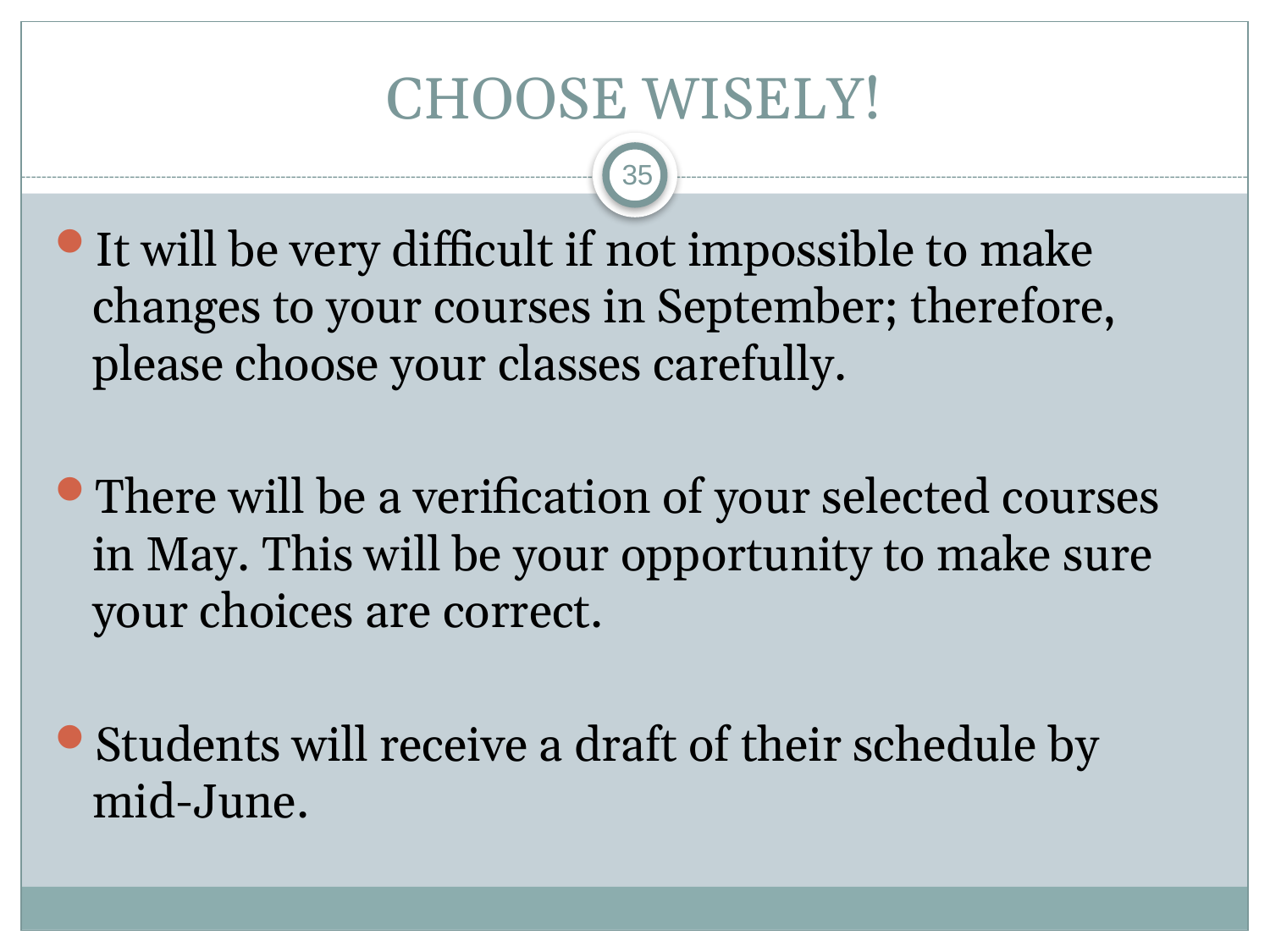

# CHOOSE WISELY!
35
It will be very difficult if not impossible to make changes to your courses in September; therefore, please choose your classes carefully.

There will be a verification of your selected courses in May. This will be your opportunity to make sure your choices are correct.

Students will receive a draft of their schedule by mid-June.